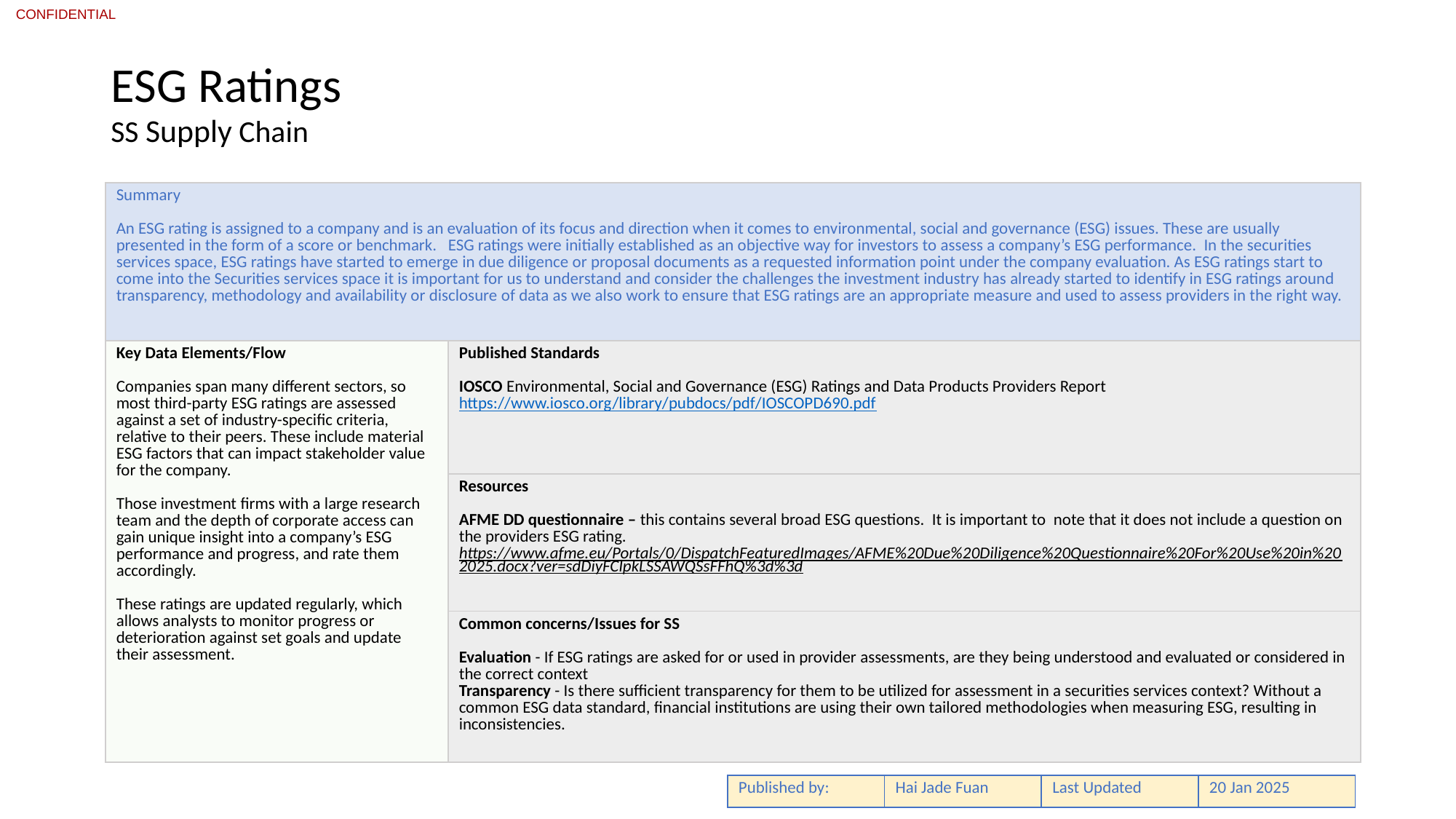

# ESG Ratings
SS Supply Chain
| Summary An ESG rating is assigned to a company and is an evaluation of its focus and direction when it comes to environmental, social and governance (ESG) issues. These are usually presented in the form of a score or benchmark. ESG ratings were initially established as an objective way for investors to assess a company’s ESG performance. In the securities services space, ESG ratings have started to emerge in due diligence or proposal documents as a requested information point under the company evaluation. As ESG ratings start to come into the Securities services space it is important for us to understand and consider the challenges the investment industry has already started to identify in ESG ratings around transparency, methodology and availability or disclosure of data as we also work to ensure that ESG ratings are an appropriate measure and used to assess providers in the right way. |  |
| --- | --- |
| Key Data Elements/Flow Companies span many different sectors, so most third-party ESG ratings are assessed against a set of industry-specific criteria, relative to their peers. These include material ESG factors that can impact stakeholder value for the company. Those investment firms with a large research team and the depth of corporate access can gain unique insight into a company’s ESG performance and progress, and rate them accordingly. These ratings are updated regularly, which allows analysts to monitor progress or deterioration against set goals and update their assessment. | Published Standards IOSCO Environmental, Social and Governance (ESG) Ratings and Data Products Providers Report https://www.iosco.org/library/pubdocs/pdf/IOSCOPD690.pdf |
|  | Resources AFME DD questionnaire – this contains several broad ESG questions. It is important to note that it does not include a question on the providers ESG rating. https://www.afme.eu/Portals/0/DispatchFeaturedImages/AFME%20Due%20Diligence%20Questionnaire%20For%20Use%20in%202025.docx?ver=sdDiyFCIpkLSSAWQSsFFhQ%3d%3d |
|  | Common concerns/Issues for SS Evaluation - If ESG ratings are asked for or used in provider assessments, are they being understood and evaluated or considered in the correct context Transparency - Is there sufficient transparency for them to be utilized for assessment in a securities services context? Without a common ESG data standard, financial institutions are using their own tailored methodologies when measuring ESG, resulting in inconsistencies. |
| Published by: | Hai Jade Fuan | Last Updated | 20 Jan 2025 |
| --- | --- | --- | --- |